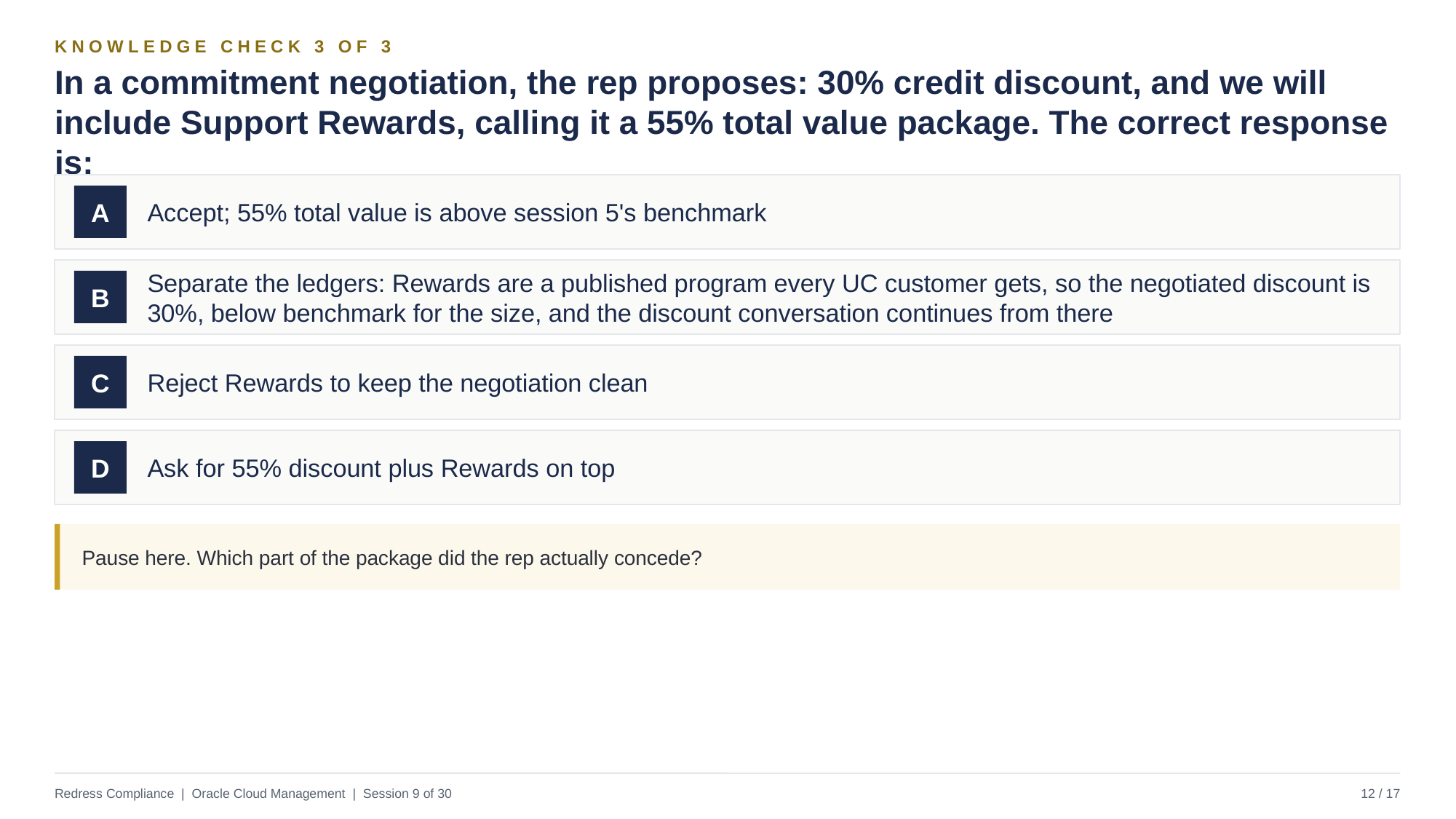

KNOWLEDGE CHECK 3 OF 3
In a commitment negotiation, the rep proposes: 30% credit discount, and we will include Support Rewards, calling it a 55% total value package. The correct response is:

Accept; 55% total value is above session 5's benchmark

A

Separate the ledgers: Rewards are a published program every UC customer gets, so the negotiated discount is 30%, below benchmark for the size, and the discount conversation continues from there

B

Reject Rewards to keep the negotiation clean

C

Ask for 55% discount plus Rewards on top

D

Pause here. Which part of the package did the rep actually concede?

Redress Compliance  |  Oracle Cloud Management  |  Session 9 of 30
12 / 17